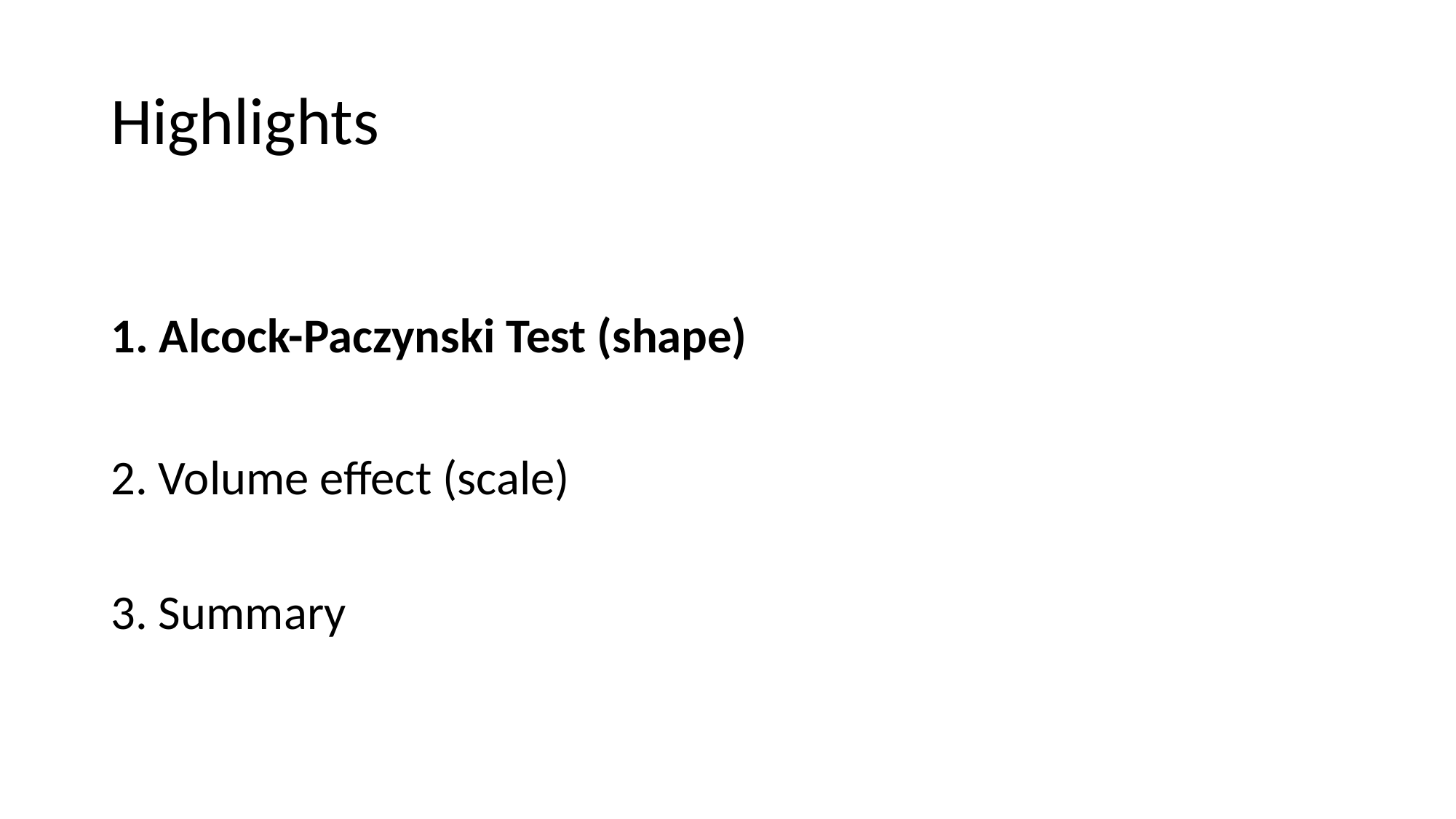

# Highlights

1. Alcock-Paczynski Test (shape)

2. Volume effect (scale)

3. Summary